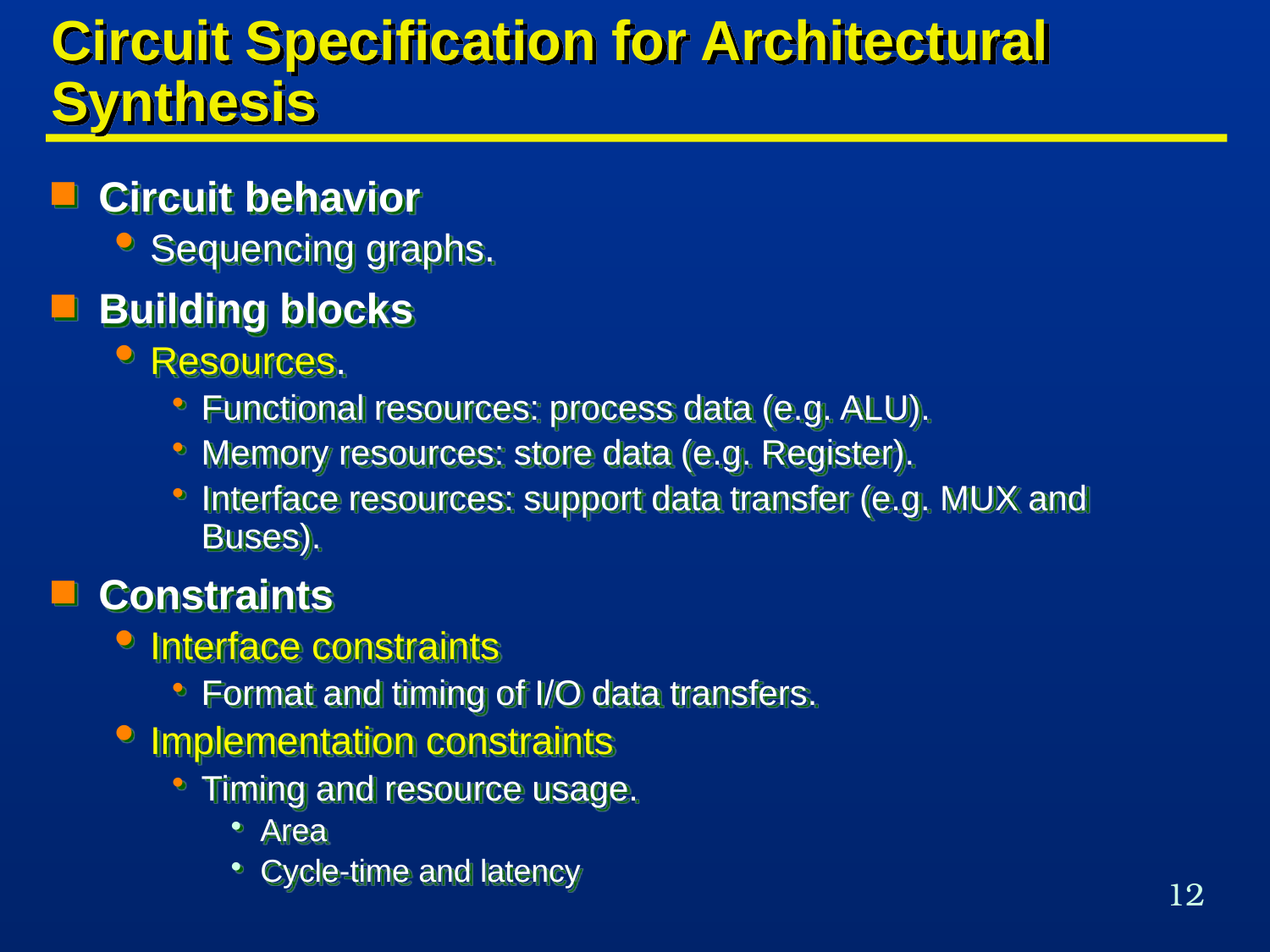

# Circuit Specification for Architectural Synthesis
Circuit behavior
Sequencing graphs.
Building blocks
Resources.
Functional resources: process data (e.g. ALU).
Memory resources: store data (e.g. Register).
Interface resources: support data transfer (e.g. MUX and Buses).
Constraints
Interface constraints
Format and timing of I/O data transfers.
Implementation constraints
Timing and resource usage.
Area
Cycle-time and latency